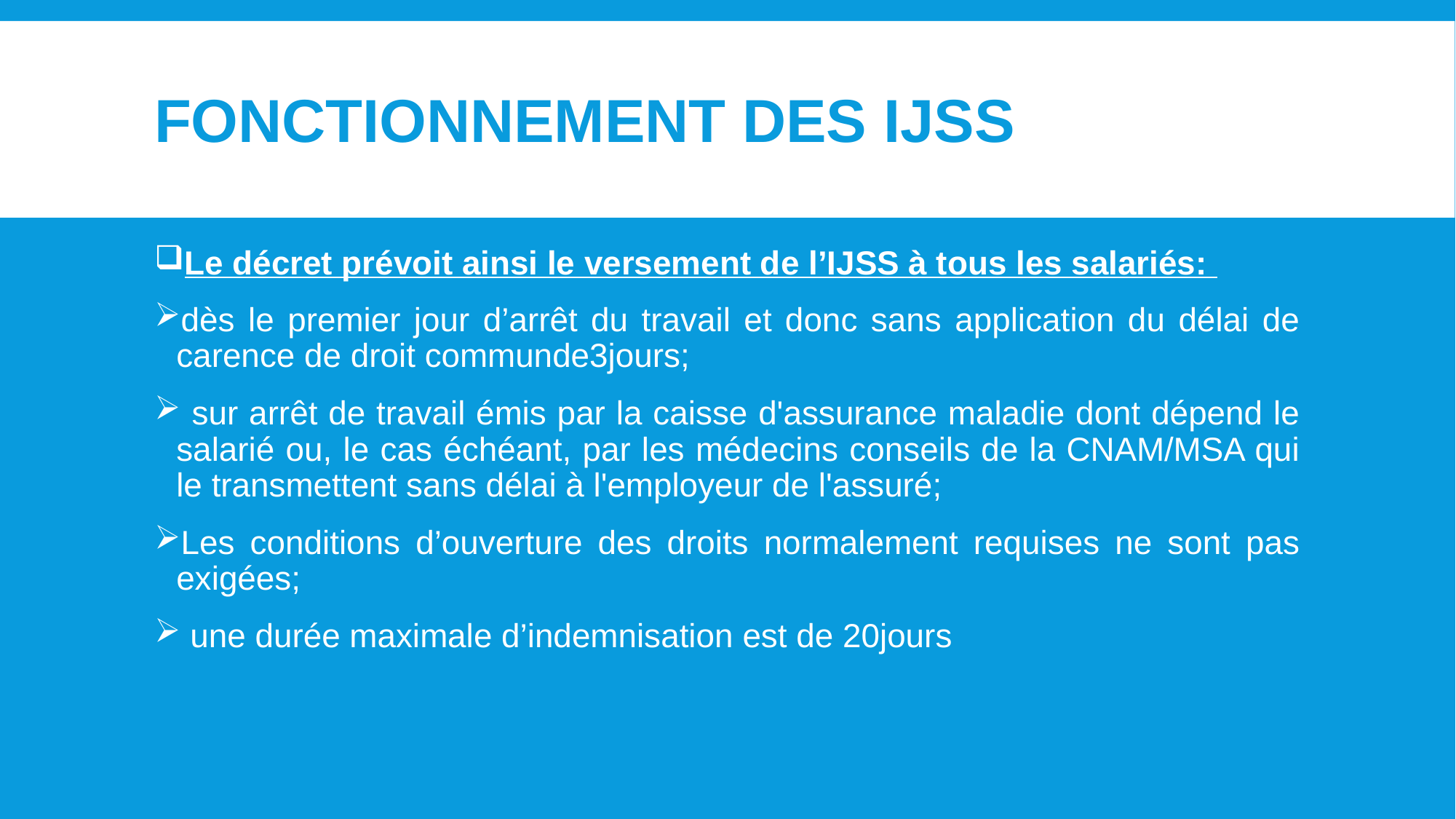

# FONCTIONNEMENT DES IJSS
Le décret prévoit ainsi le versement de l’IJSS à tous les salariés:
dès le premier jour d’arrêt du travail et donc sans application du délai de carence de droit communde3jours;
 sur arrêt de travail émis par la caisse d'assurance maladie dont dépend le salarié ou, le cas échéant, par les médecins conseils de la CNAM/MSA qui le transmettent sans délai à l'employeur de l'assuré;
Les conditions d’ouverture des droits normalement requises ne sont pas exigées;
 une durée maximale d’indemnisation est de 20jours